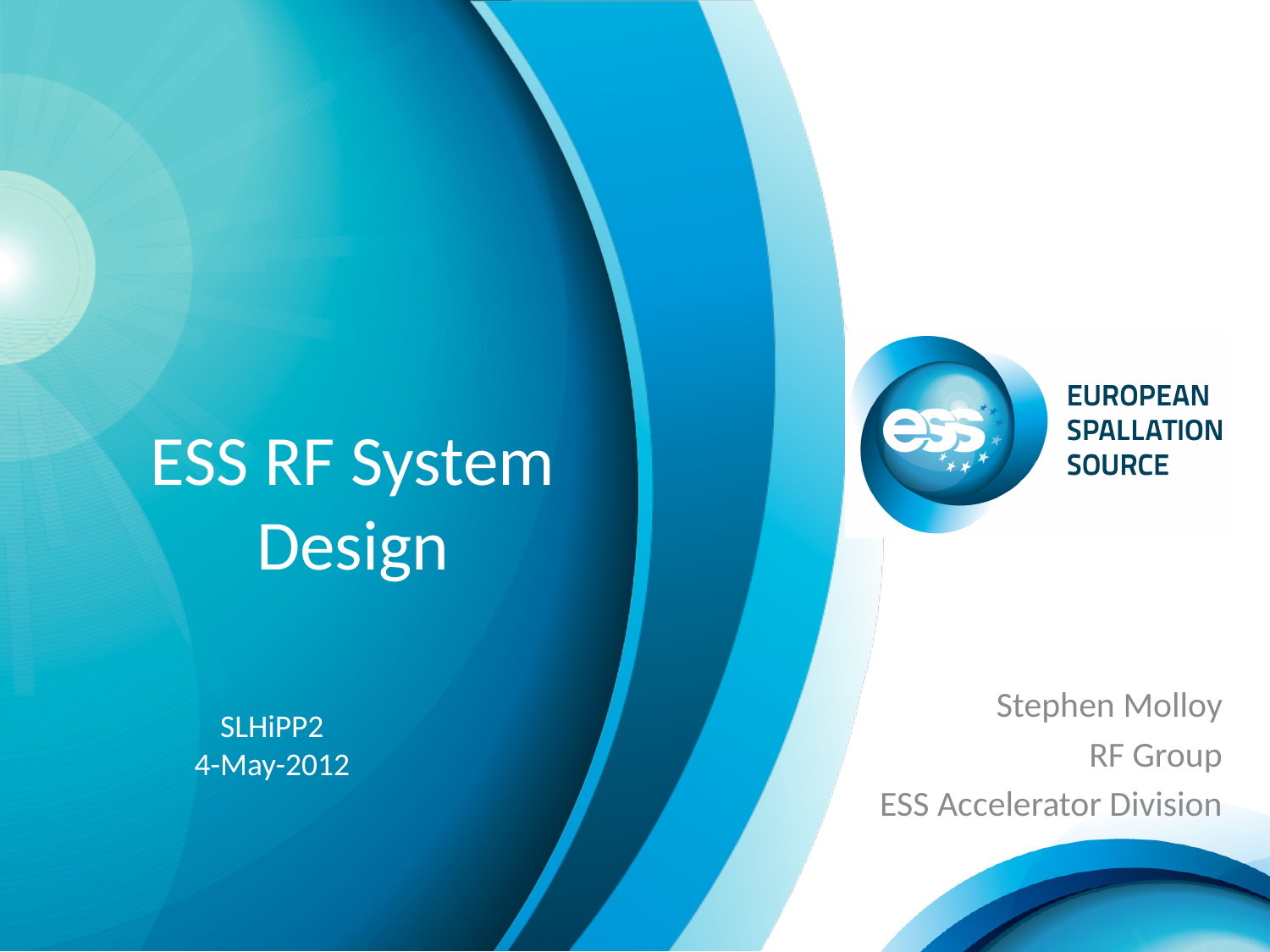

# ESS RF System Design
Stephen Molloy
RF Group
ESS Accelerator Division
SLHiPP2
4-May-2012